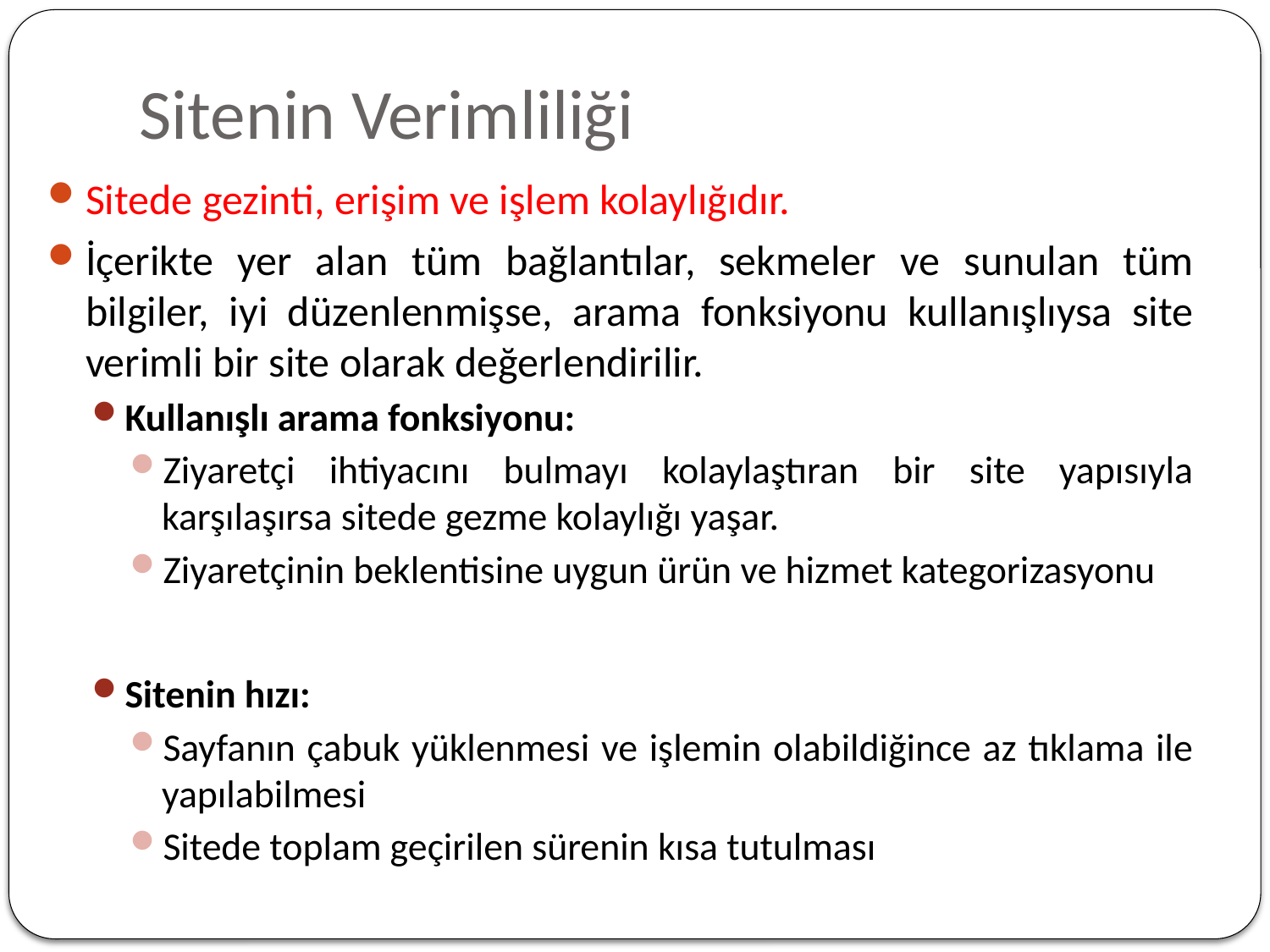

# Sitenin Verimliliği
Sitede gezinti, erişim ve işlem kolaylığıdır.
İçerikte yer alan tüm bağlantılar, sekmeler ve sunulan tüm bilgiler, iyi düzenlenmişse, arama fonksiyonu kullanışlıysa site verimli bir site olarak değerlendirilir.
Kullanışlı arama fonksiyonu:
Ziyaretçi ihtiyacını bulmayı kolaylaştıran bir site yapısıyla karşılaşırsa sitede gezme kolaylığı yaşar.
Ziyaretçinin beklentisine uygun ürün ve hizmet kategorizasyonu

Sitenin hızı:
Sayfanın çabuk yüklenmesi ve işlemin olabildiğince az tıklama ile yapılabilmesi
Sitede toplam geçirilen sürenin kısa tutulması